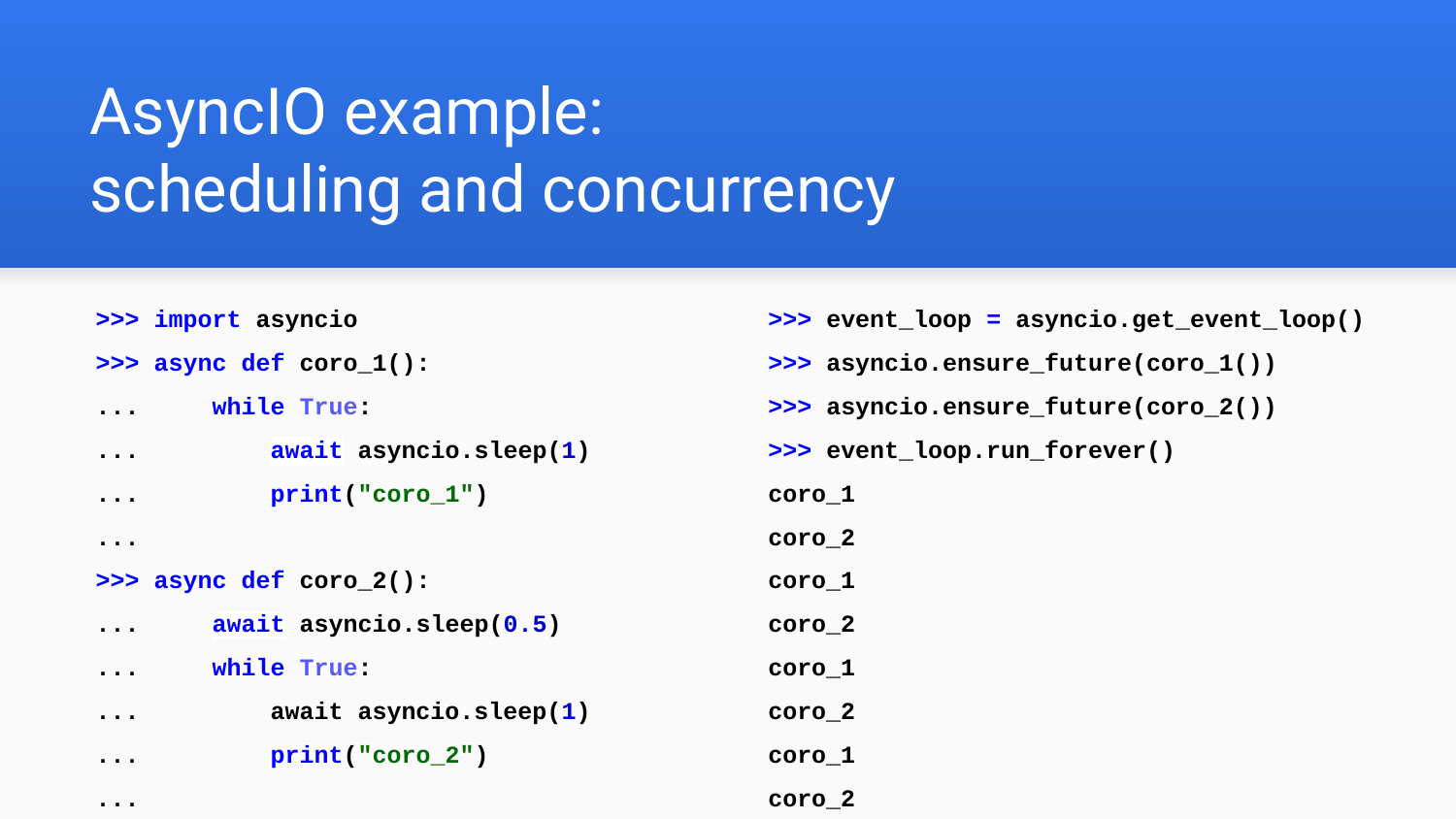

# AsyncIO example: scheduling and concurrency
>>> import asyncio
>>> async def coro_1():
...     while True:
...         await asyncio.sleep(1)
...         print("coro_1")
...
>>> async def coro_2():
...     await asyncio.sleep(0.5)
...     while True:
...         await asyncio.sleep(1)
...         print("coro_2")
...
>>> event_loop = asyncio.get_event_loop()
>>> asyncio.ensure_future(coro_1())
>>> asyncio.ensure_future(coro_2())
>>> event_loop.run_forever()
coro_1
coro_2
coro_1
coro_2
coro_1
coro_2
coro_1
coro_2